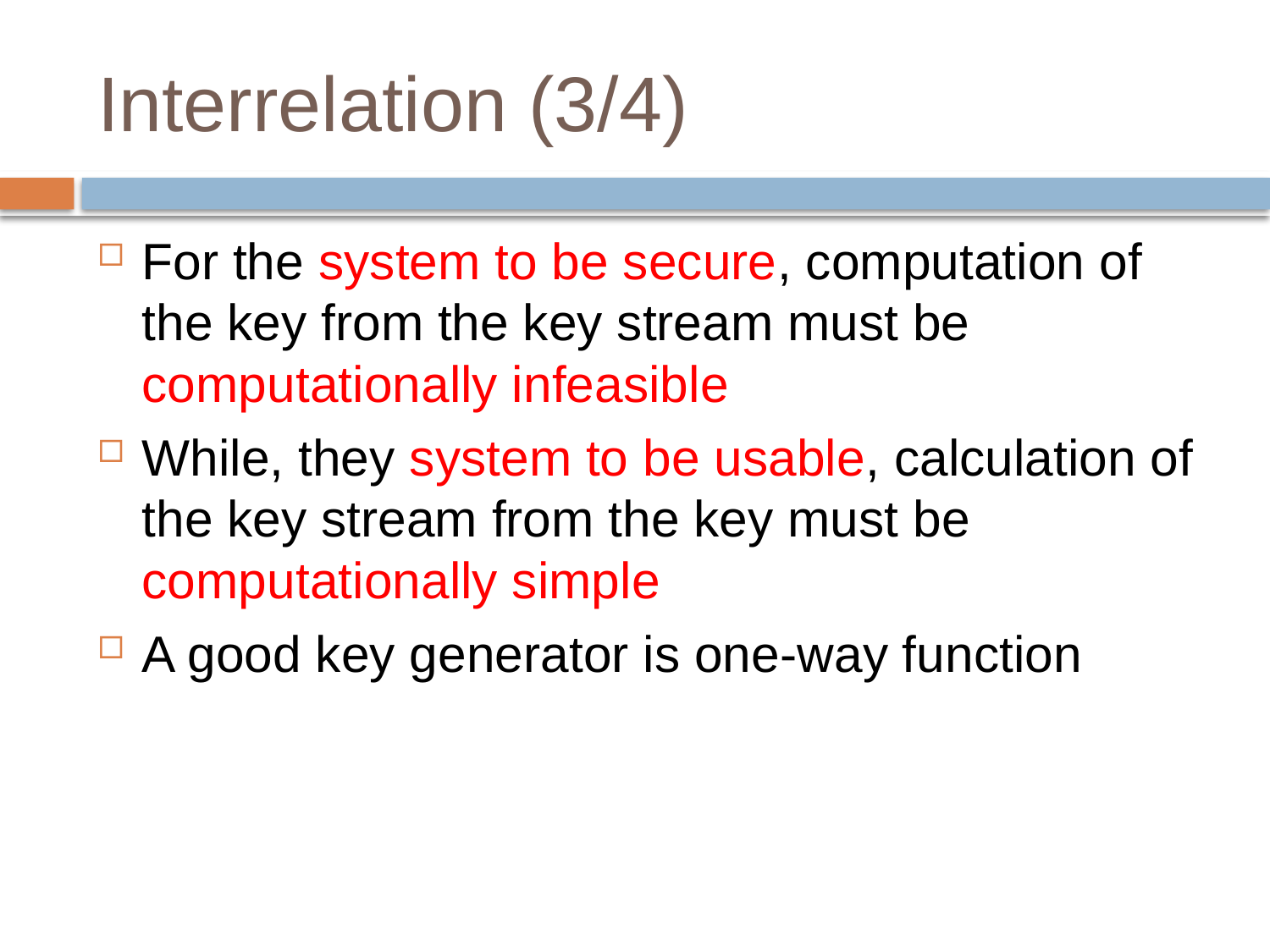

# Interrelation (3/4)
For the system to be secure, computation of the key from the key stream must be computationally infeasible
While, they system to be usable, calculation of the key stream from the key must be computationally simple
A good key generator is one-way function